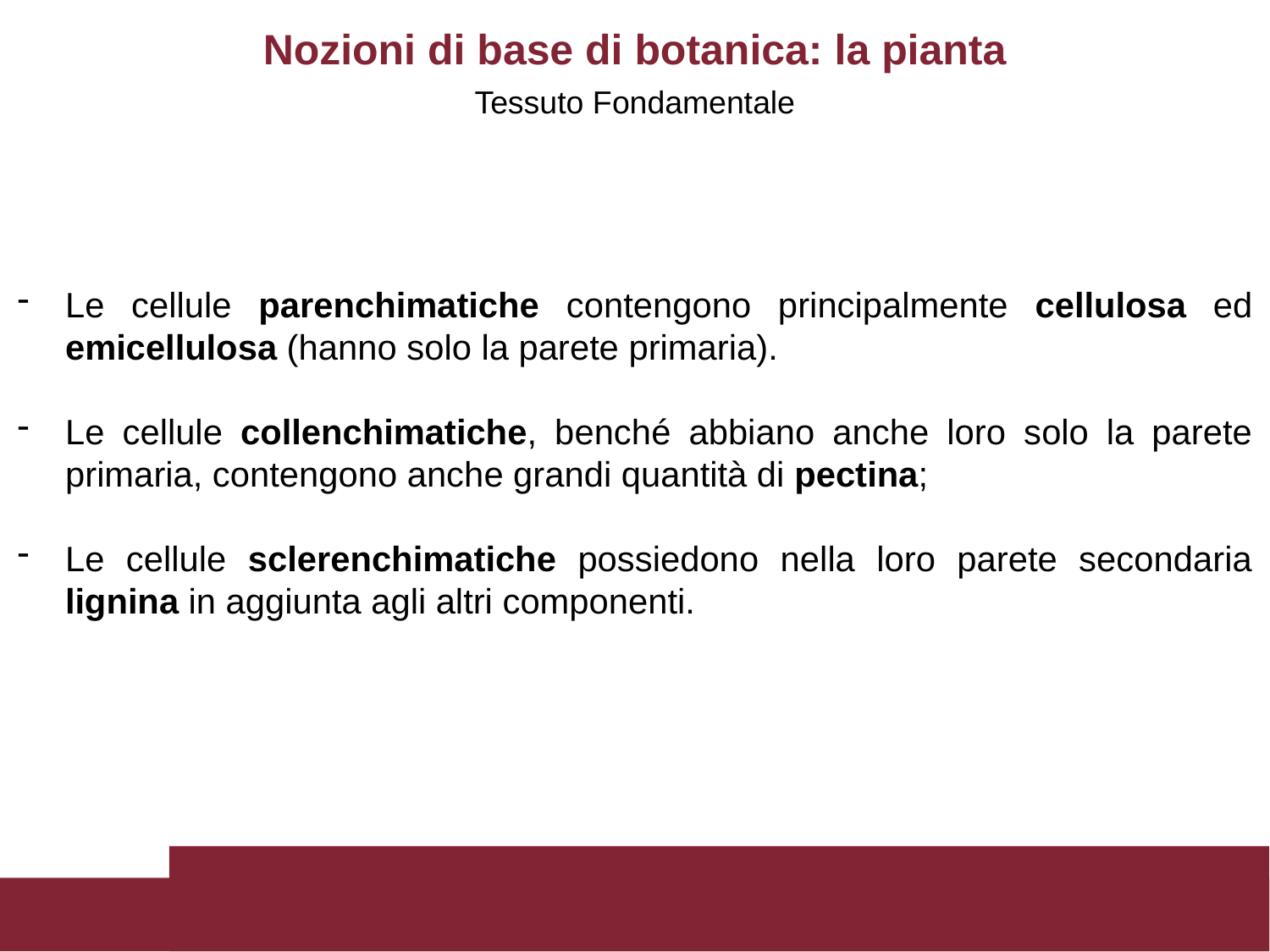

Nozioni di base di botanica: la pianta
Tessuto Fondamentale
Le cellule parenchimatiche contengono principalmente cellulosa ed emicellulosa (hanno solo la parete primaria).

Le cellule collenchimatiche, benché abbiano anche loro solo la parete primaria, contengono anche grandi quantità di pectina;

Le cellule sclerenchimatiche possiedono nella loro parete secondaria lignina in aggiunta agli altri componenti.